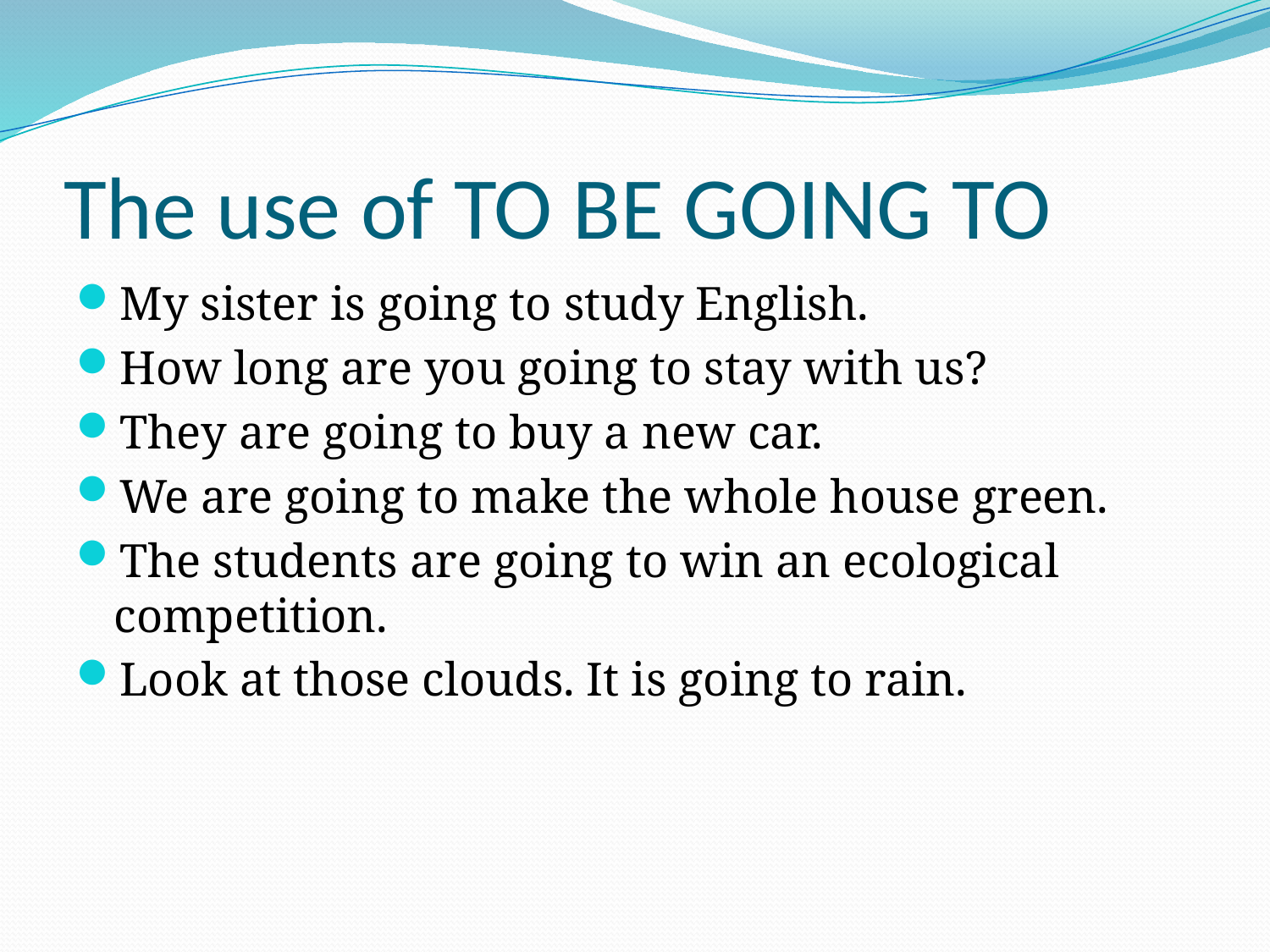

# The use of TO BE GOING TO
My sister is going to study English.
How long are you going to stay with us?
They are going to buy a new car.
We are going to make the whole house green.
The students are going to win an ecological competition.
Look at those clouds. It is going to rain.